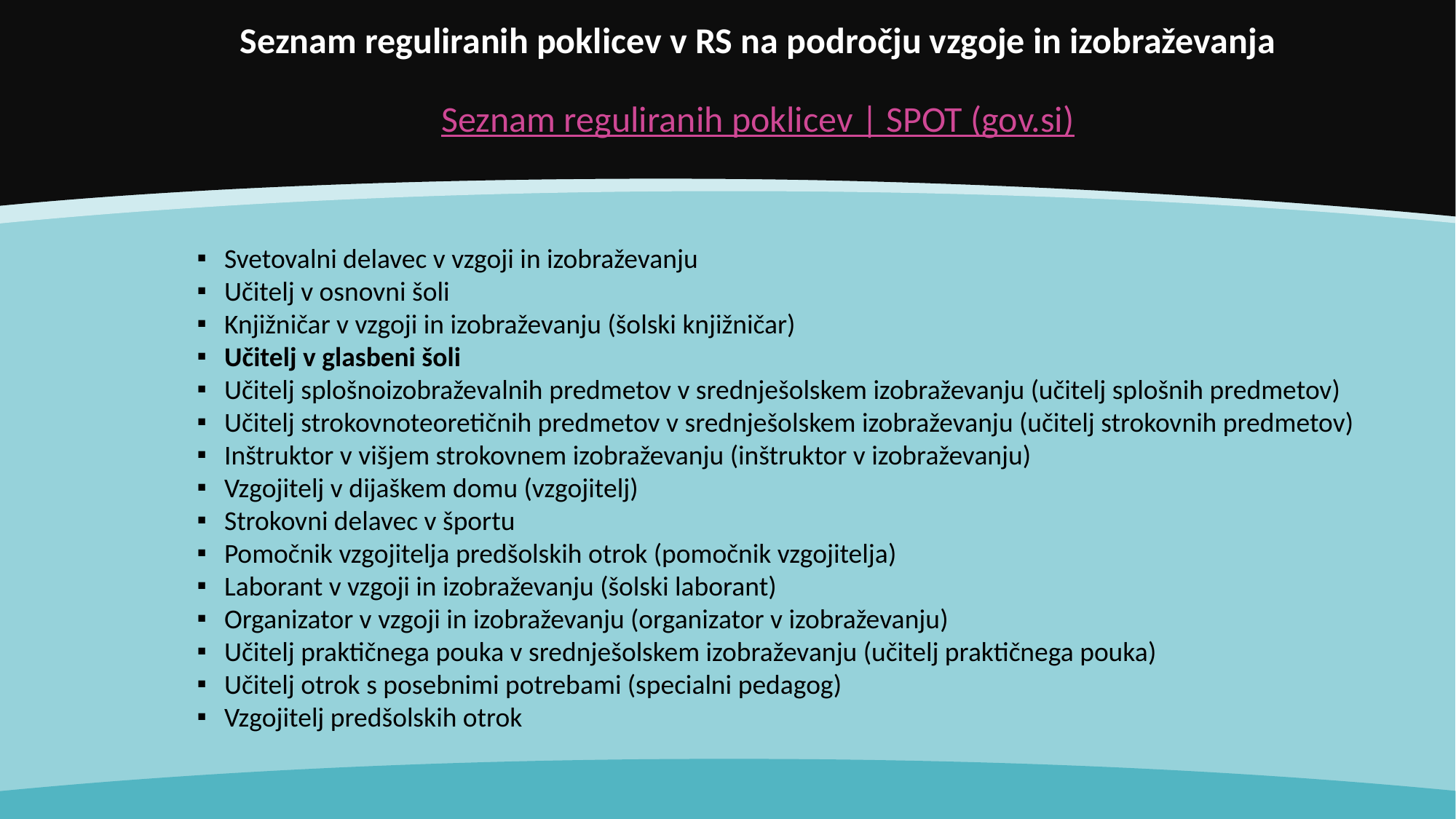

# Seznam reguliranih poklicev v RS na področju vzgoje in izobraževanja Seznam reguliranih poklicev | SPOT (gov.si)

Svetovalni delavec v vzgoji in izobraževanju
Učitelj v osnovni šoli
Knjižničar v vzgoji in izobraževanju (šolski knjižničar)
Učitelj v glasbeni šoli
Učitelj splošnoizobraževalnih predmetov v srednješolskem izobraževanju (učitelj splošnih predmetov)
Učitelj strokovnoteoretičnih predmetov v srednješolskem izobraževanju (učitelj strokovnih predmetov)
Inštruktor v višjem strokovnem izobraževanju (inštruktor v izobraževanju)
Vzgojitelj v dijaškem domu (vzgojitelj)
Strokovni delavec v športu
Pomočnik vzgojitelja predšolskih otrok (pomočnik vzgojitelja)
Laborant v vzgoji in izobraževanju (šolski laborant)
Organizator v vzgoji in izobraževanju (organizator v izobraževanju)
Učitelj praktičnega pouka v srednješolskem izobraževanju (učitelj praktičnega pouka)
Učitelj otrok s posebnimi potrebami (specialni pedagog)
Vzgojitelj predšolskih otrok